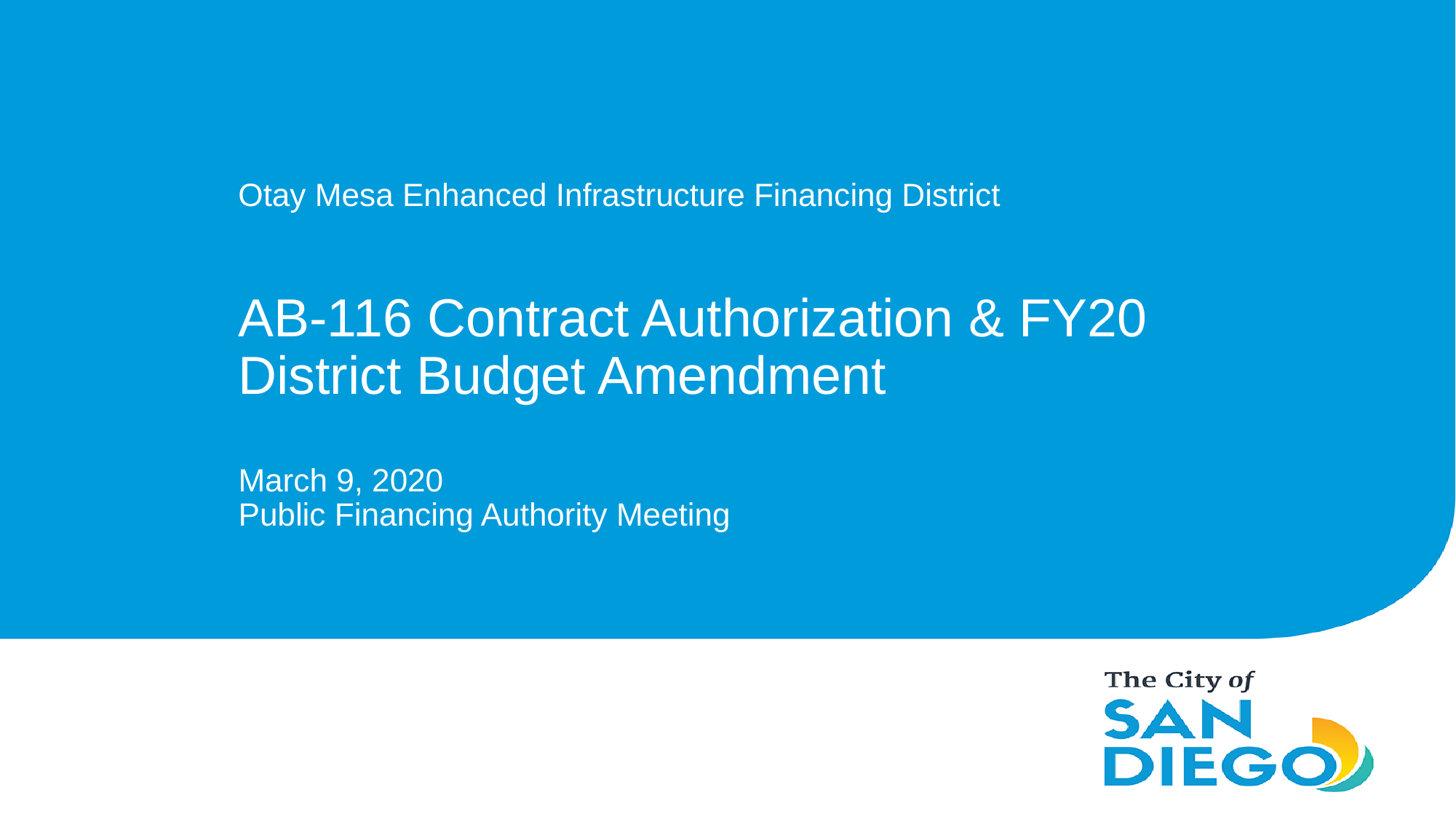

Otay Mesa Enhanced Infrastructure Financing District

AB-116 Contract Authorization & FY20 District Budget Amendment
March 9, 2020
Public Financing Authority Meeting